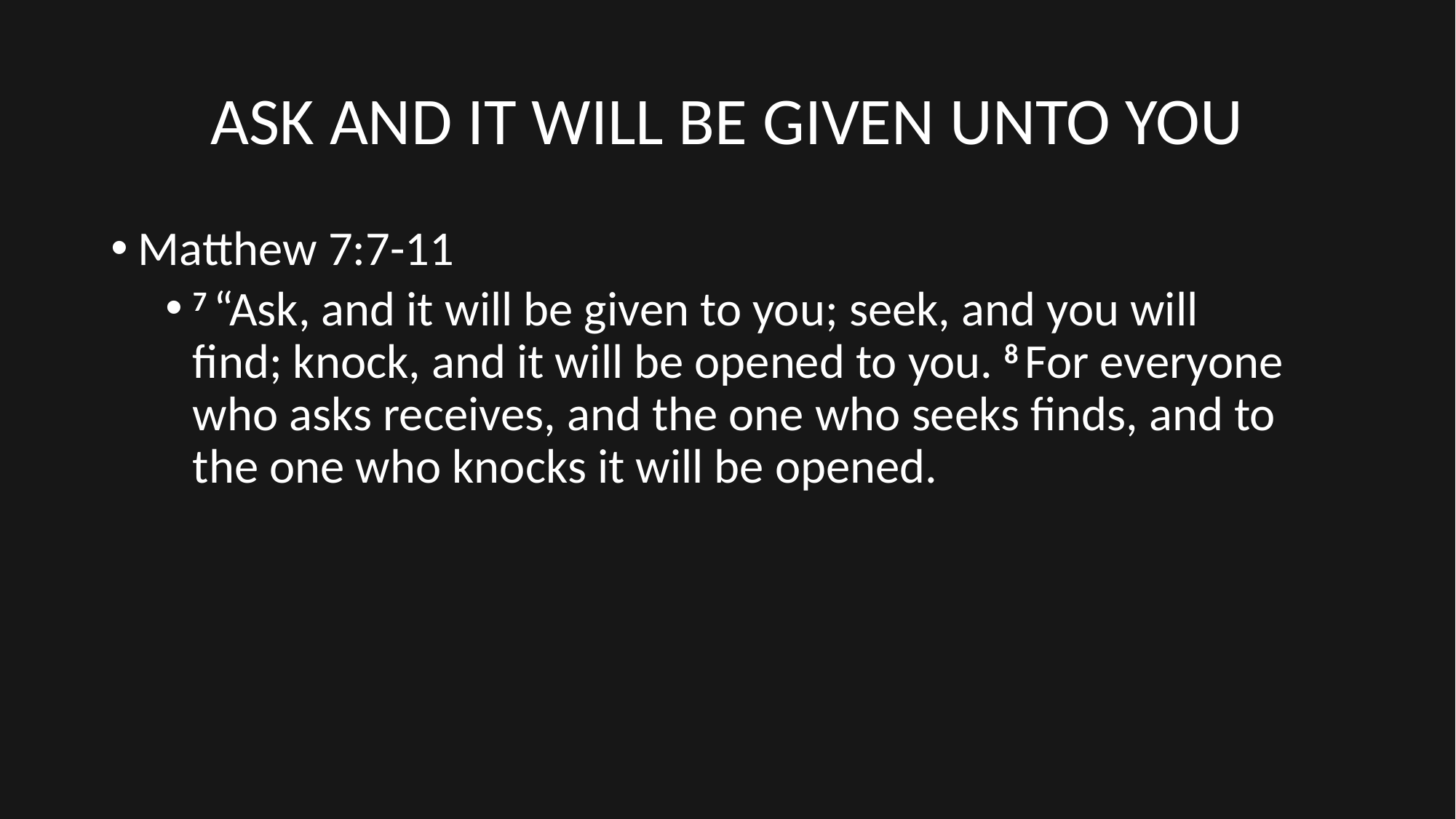

# ASK AND IT WILL BE GIVEN UNTO YOU
Matthew 7:7-11
7 “Ask, and it will be given to you; seek, and you will find; knock, and it will be opened to you. 8 For everyone who asks receives, and the one who seeks finds, and to the one who knocks it will be opened.